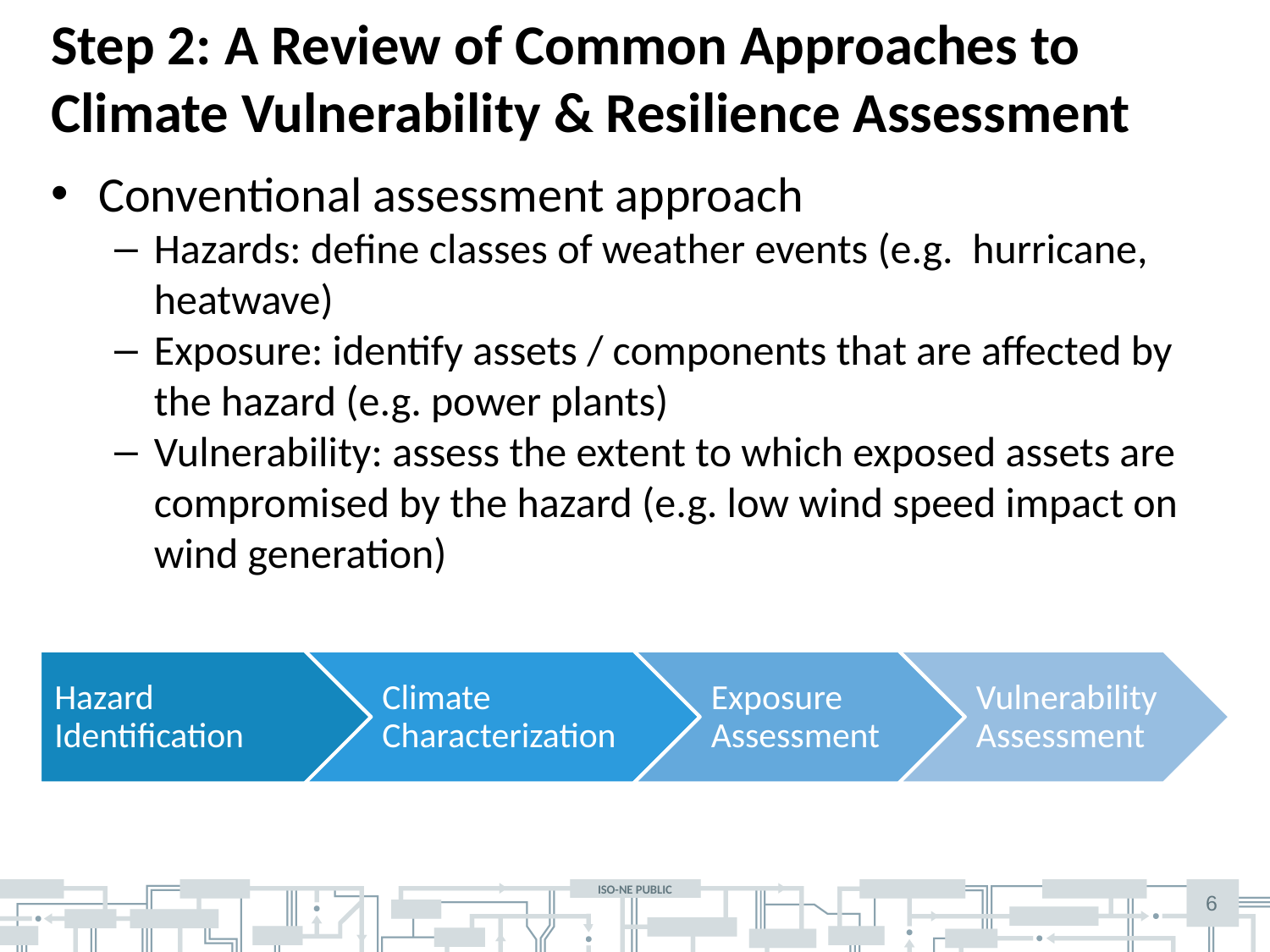

# Step 2: A Review of Common Approaches to Climate Vulnerability & Resilience Assessment
Conventional assessment approach
Hazards: define classes of weather events (e.g.  hurricane, heatwave)
Exposure: identify assets / components that are affected by the hazard (e.g. power plants)
Vulnerability: assess the extent to which exposed assets are compromised by the hazard (e.g. low wind speed impact on wind generation)
Hazard
Identification
Climate Characterization
Exposure Assessment
Vulnerability Assessment
6